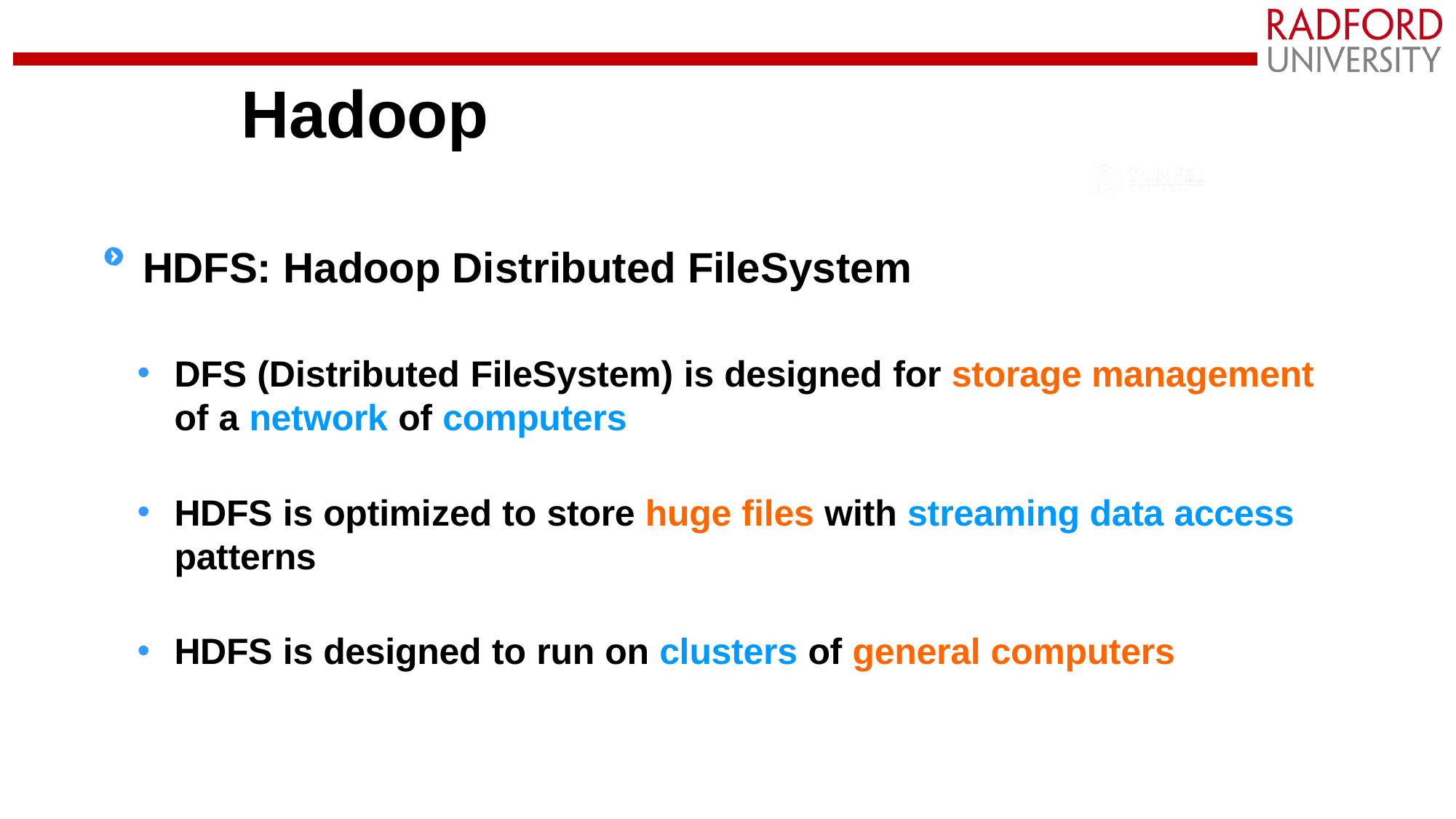

# Hadoop

HDFS: Hadoop Distributed FileSystem

DFS (Distributed FileSystem) is designed for storage management of a network of computers

HDFS is optimized to store huge files with streaming data access patterns

HDFS is designed to run on clusters of general computers